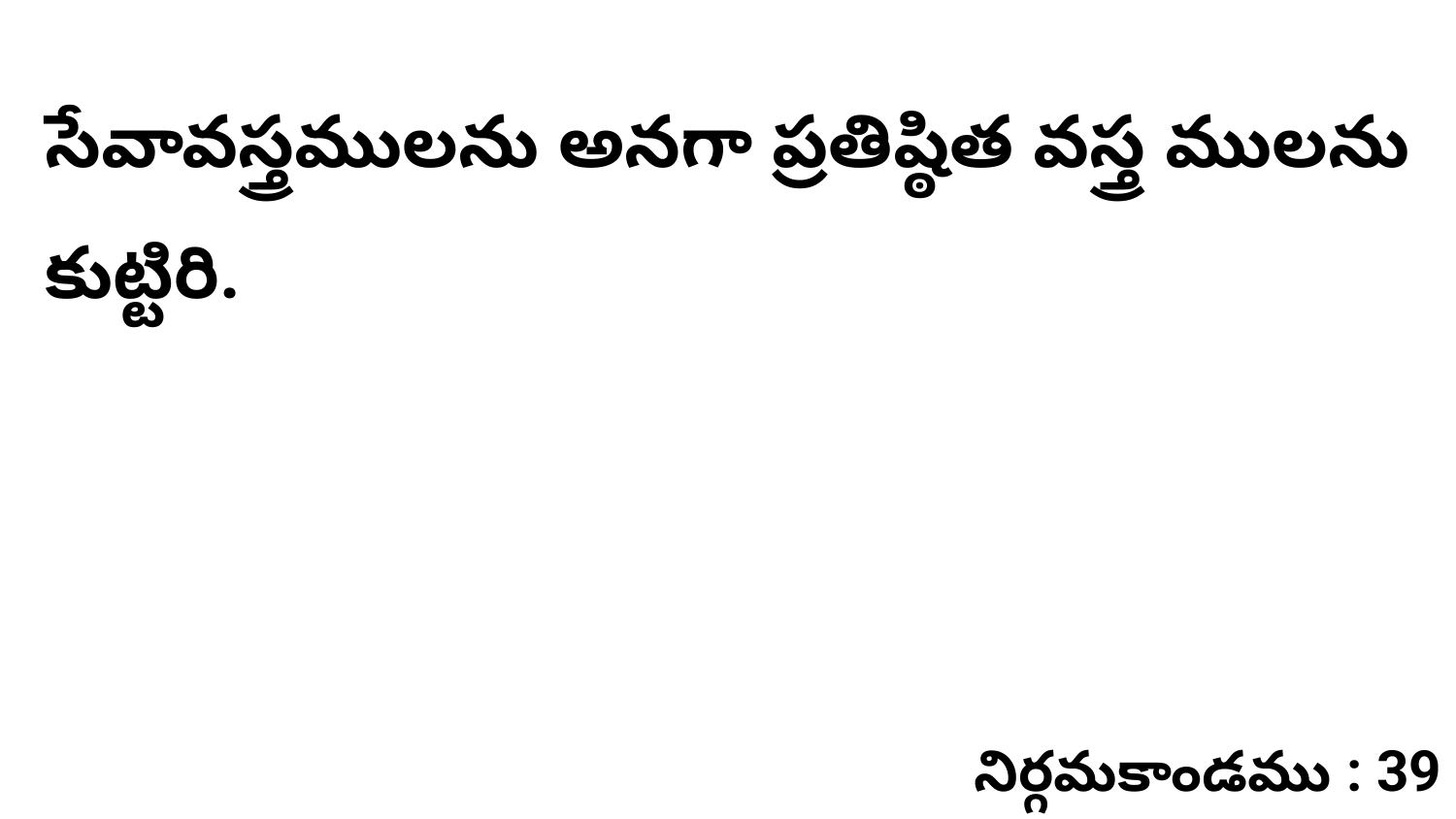

సేవావస్త్రములను అనగా ప్రతిష్ఠిత వస్త్ర ములను కుట్టిరి.
నిర్గమకాండము : 39